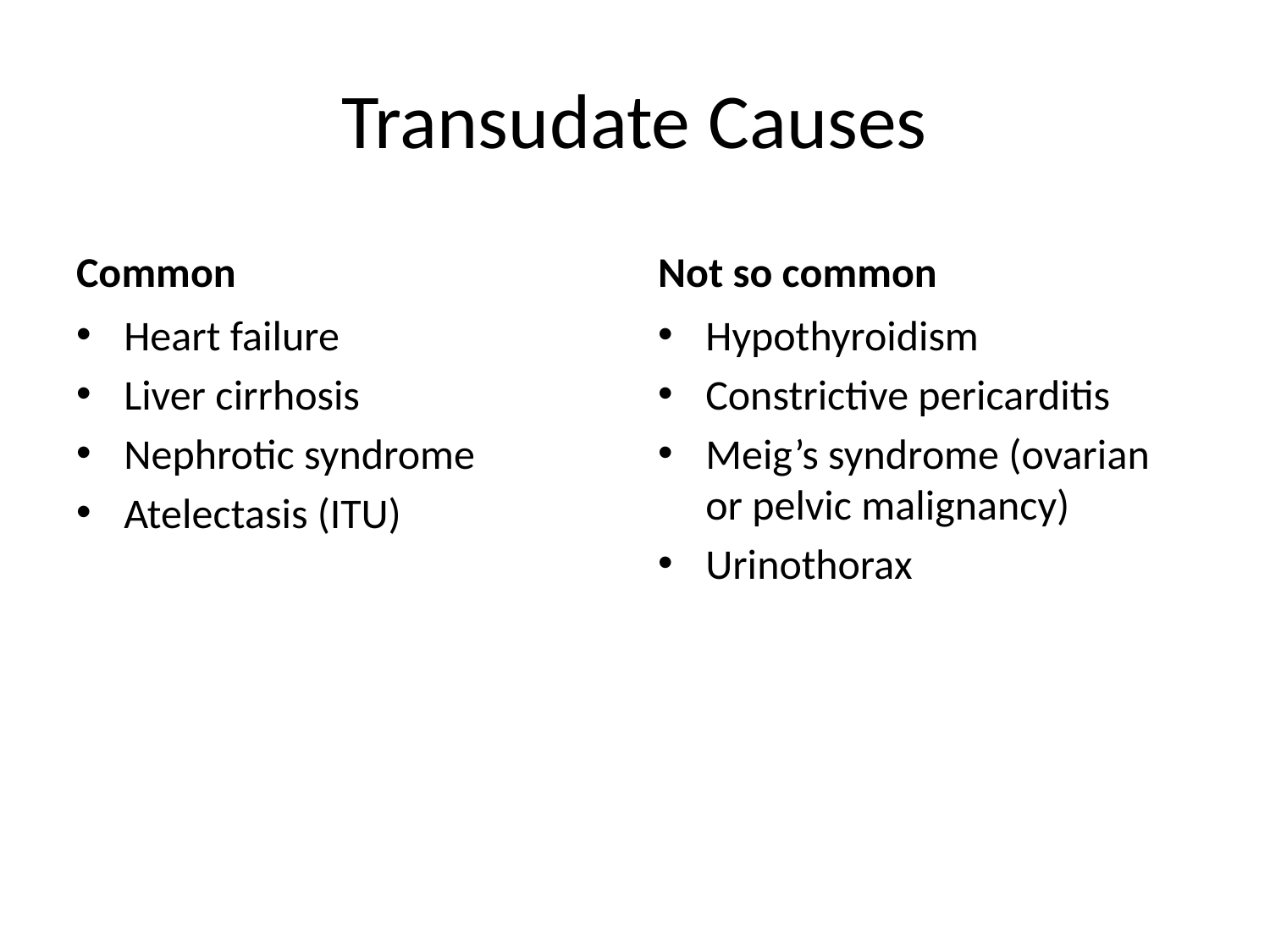

# Transudate Causes
Common
Not so common
Heart failure
Liver cirrhosis
Nephrotic syndrome
Atelectasis (ITU)
Hypothyroidism
Constrictive pericarditis
Meig’s syndrome (ovarian or pelvic malignancy)
Urinothorax